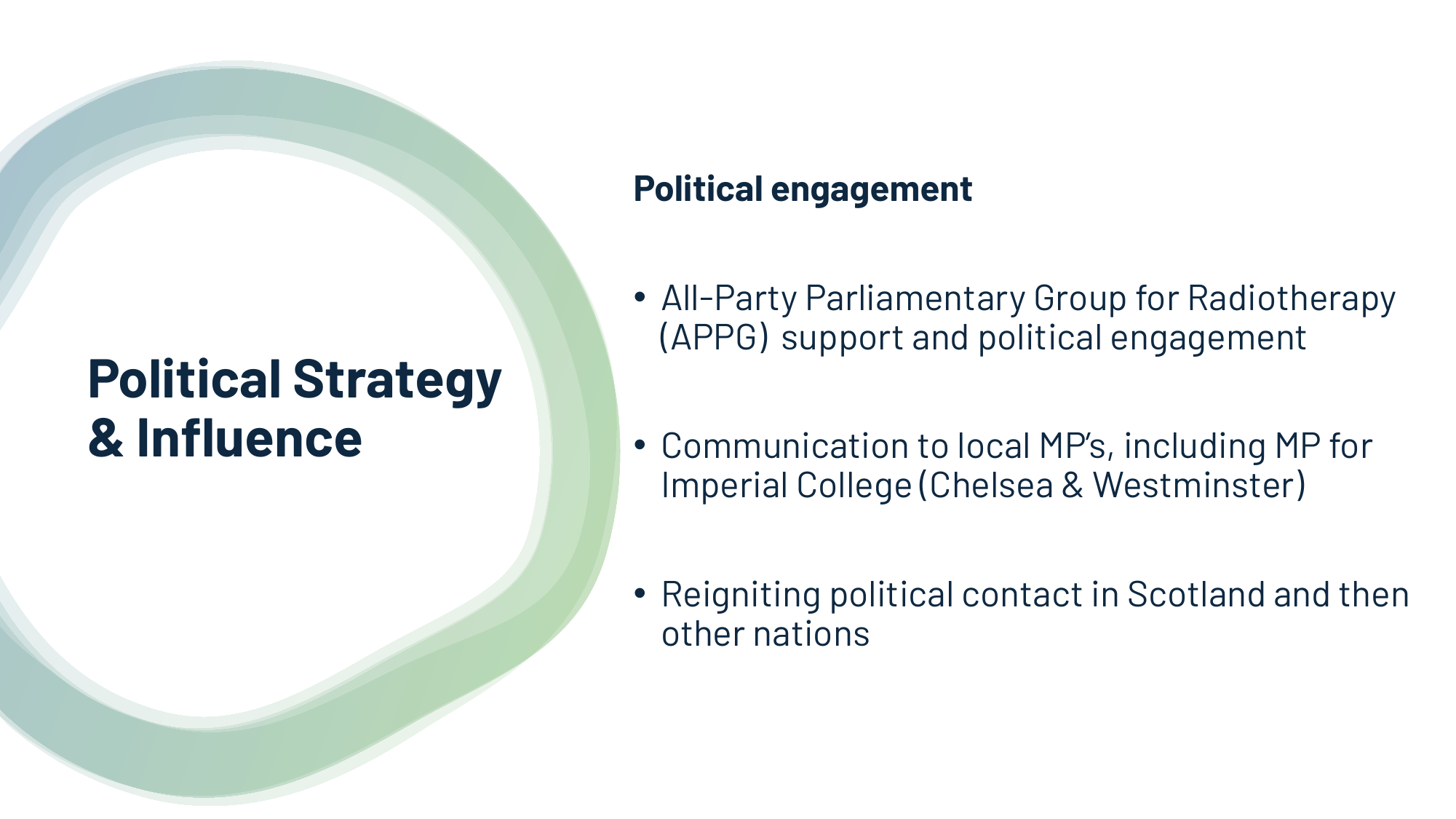

Political engagement

All-Party Parliamentary Group for Radiotherapy (APPG)  support and political engagement

Communication to local MP’s, including MP for Imperial College (Chelsea & Westminster)

Reigniting political contact in Scotland and then other nations

# Political Strategy & Influence